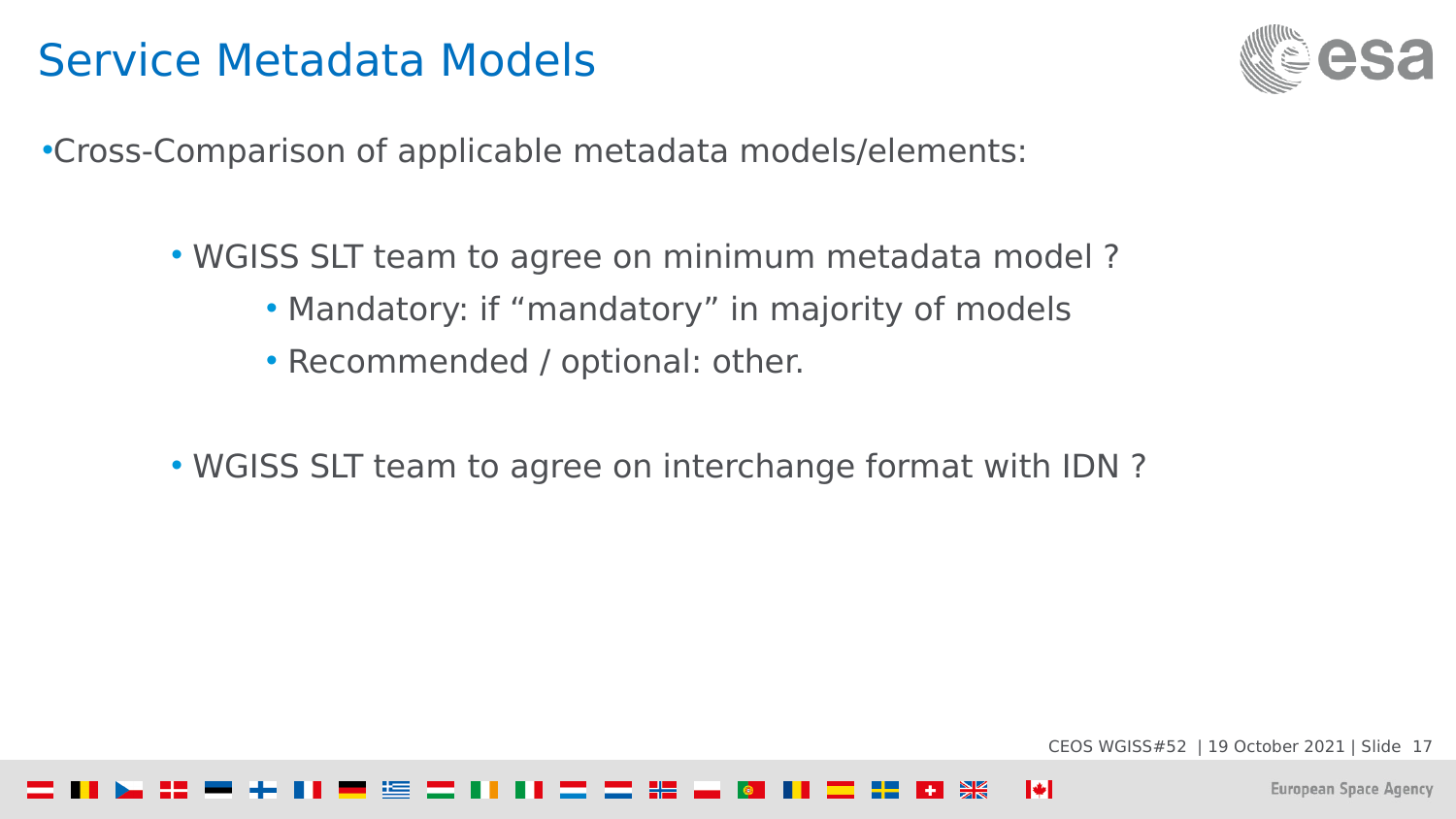

# Service Metadata Models
Cross-Comparison of applicable metadata models/elements:

 WGISS SLT team to agree on minimum metadata model ?
 Mandatory: if “mandatory” in majority of models
 Recommended / optional: other.

 WGISS SLT team to agree on interchange format with IDN ?